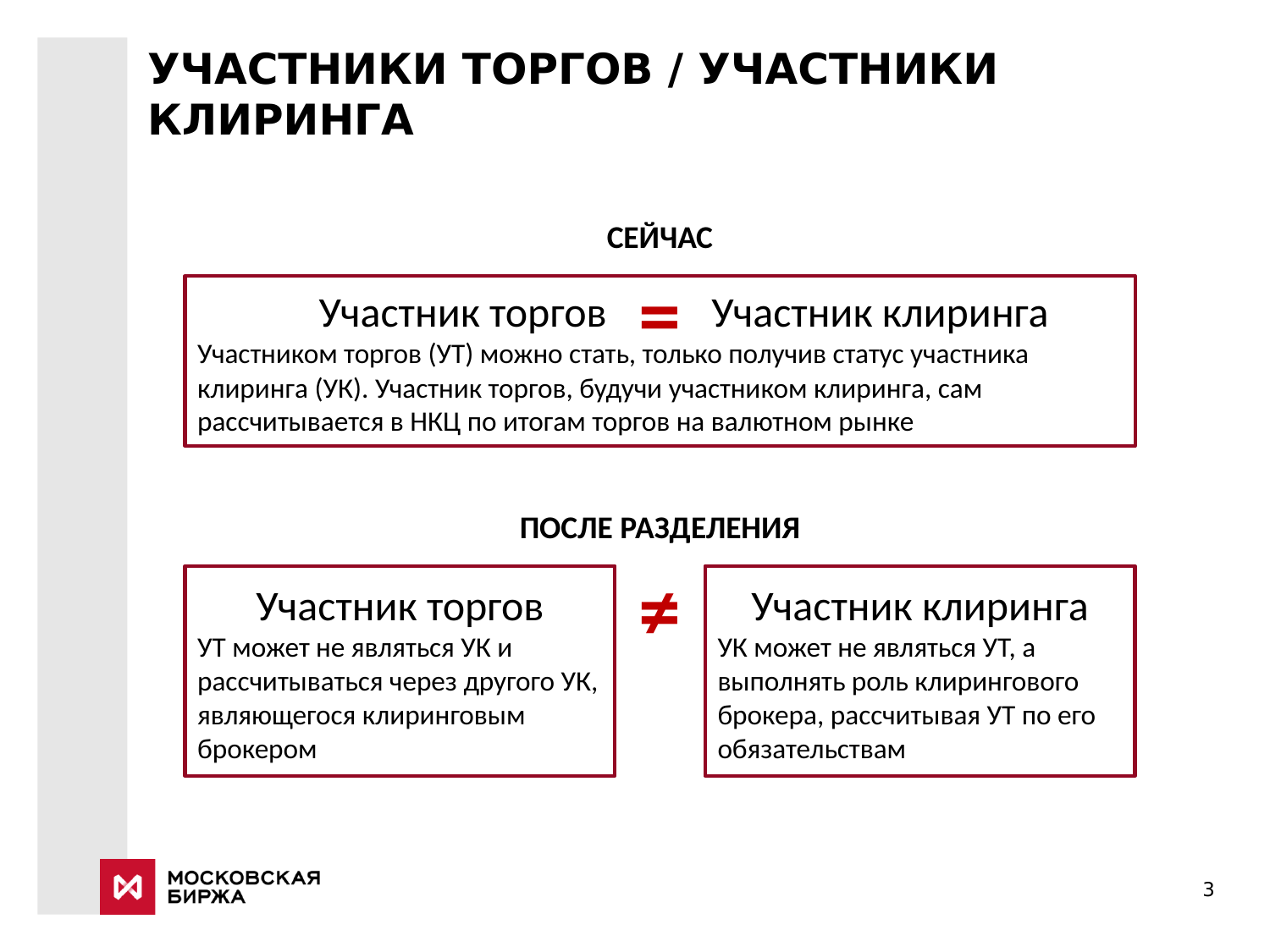

УЧАСТНИКИ ТОРГОВ / УЧАСТНИКИ КЛИРИНГА
СЕЙЧАС
     Участник торгов           Участник клиринга
Участником торгов (УТ) можно стать, только получив статус участника клиринга (УК). Участник торгов, будучи участником клиринга, сам рассчитывается в НКЦ по итогам торгов на валютном рынке
=
ПОСЛЕ РАЗДЕЛЕНИЯ
Участник торгов
УТ может не являться УК и рассчитываться через другого УК, являющегося клиринговым брокером
Участник клиринга
УК может не являться УТ, а выполнять роль клирингового брокера, рассчитывая УТ по его обязательствам
≠